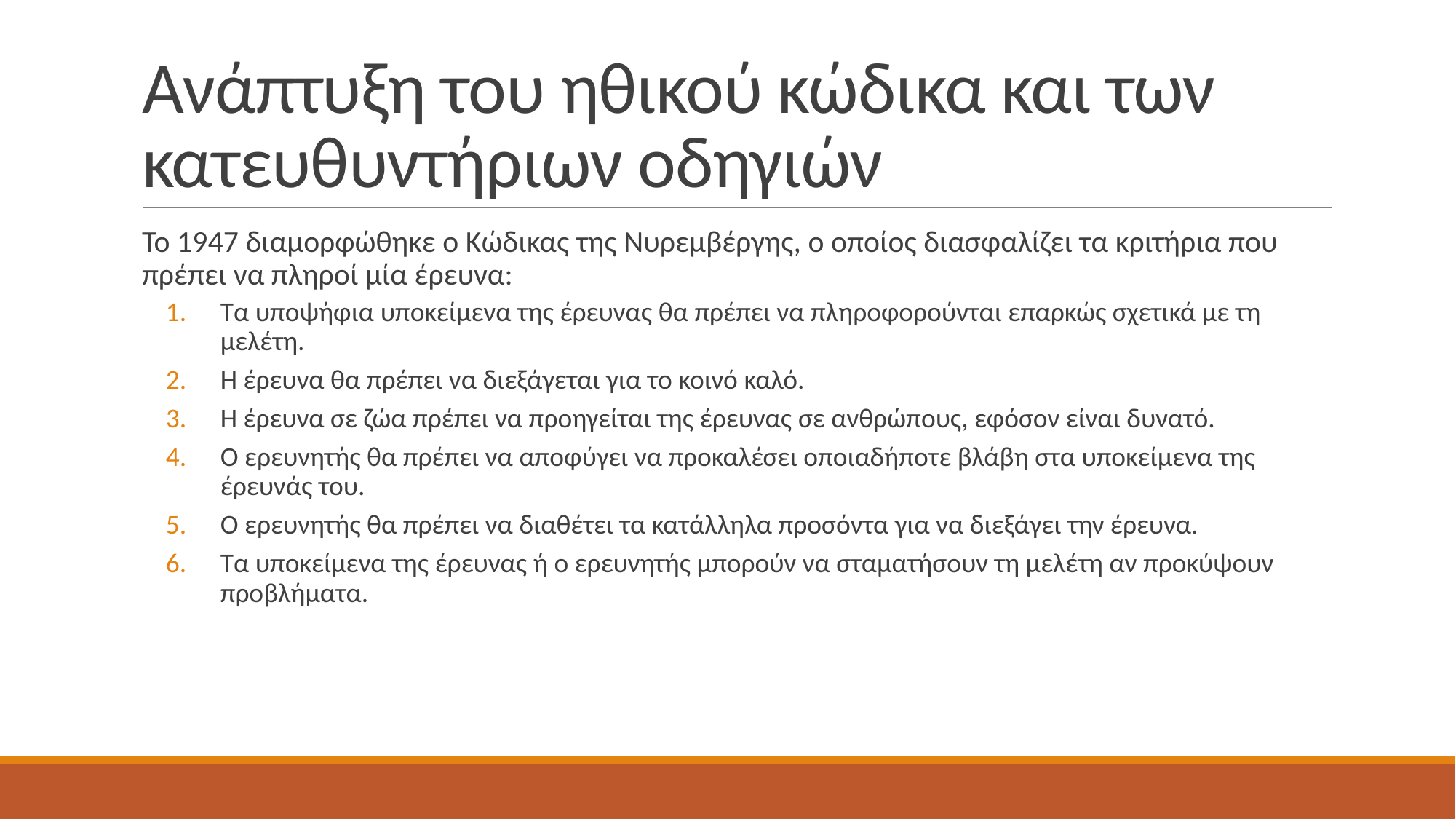

# Ανάπτυξη του ηθικού κώδικα και των κατευθυντήριων οδηγιών
Το 1947 διαμορφώθηκε ο Κώδικας της Νυρεμβέργης, ο οποίος διασφαλίζει τα κριτήρια που πρέπει να πληροί μία έρευνα:
Τα υποψήφια υποκείμενα της έρευνας θα πρέπει να πληροφορούνται επαρκώς σχετικά με τη μελέτη.
Η έρευνα θα πρέπει να διεξάγεται για το κοινό καλό.
Η έρευνα σε ζώα πρέπει να προηγείται της έρευνας σε ανθρώπους, εφόσον είναι δυνατό.
Ο ερευνητής θα πρέπει να αποφύγει να προκαλέσει οποιαδήποτε βλάβη στα υποκείμενα της έρευνάς του.
Ο ερευνητής θα πρέπει να διαθέτει τα κατάλληλα προσόντα για να διεξάγει την έρευνα.
Τα υποκείμενα της έρευνας ή ο ερευνητής μπορούν να σταματήσουν τη μελέτη αν προκύψουν προβλήματα.